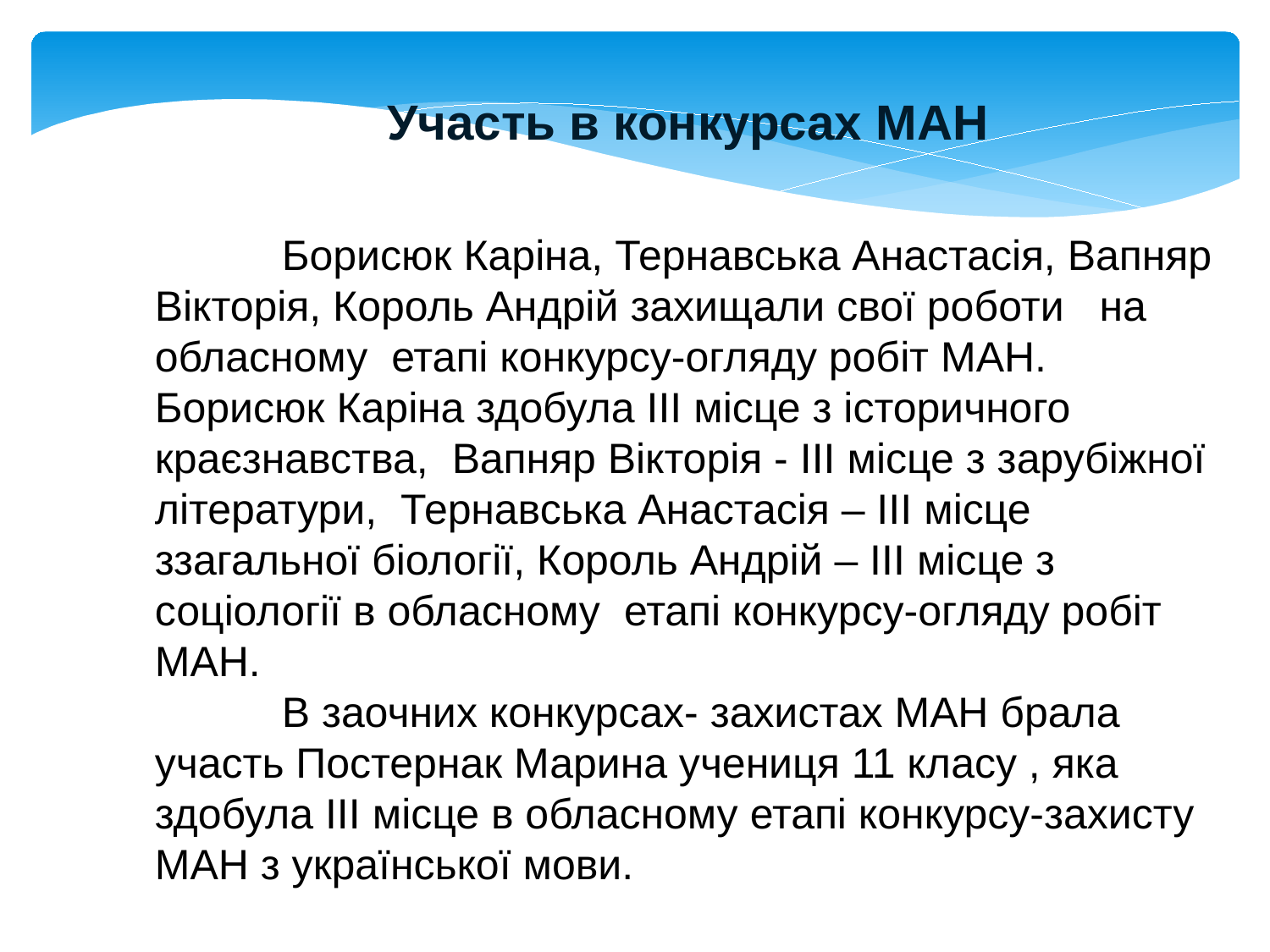

Участь в конкурсах МАН
	Борисюк Каріна, Тернавська Анастасія, Вапняр Вікторія, Король Андрій захищали свої роботи   на обласному  етапі конкурсу-огляду робіт МАН. Борисюк Каріна здобула ІІІ місце з історичного краєзнавства,  Вапняр Вікторія - ІІІ місце з зарубіжної літератури,  Тернавська Анастасія – ІІІ місце ззагальної біології, Король Андрій – ІІІ місце з соціології в обласному  етапі конкурсу-огляду робіт МАН.
	В заочних конкурсах- захистах МАН брала участь Постернак Марина учениця 11 класу , яка здобула ІІІ місце в обласному етапі конкурсу-захисту МАН з української мови.